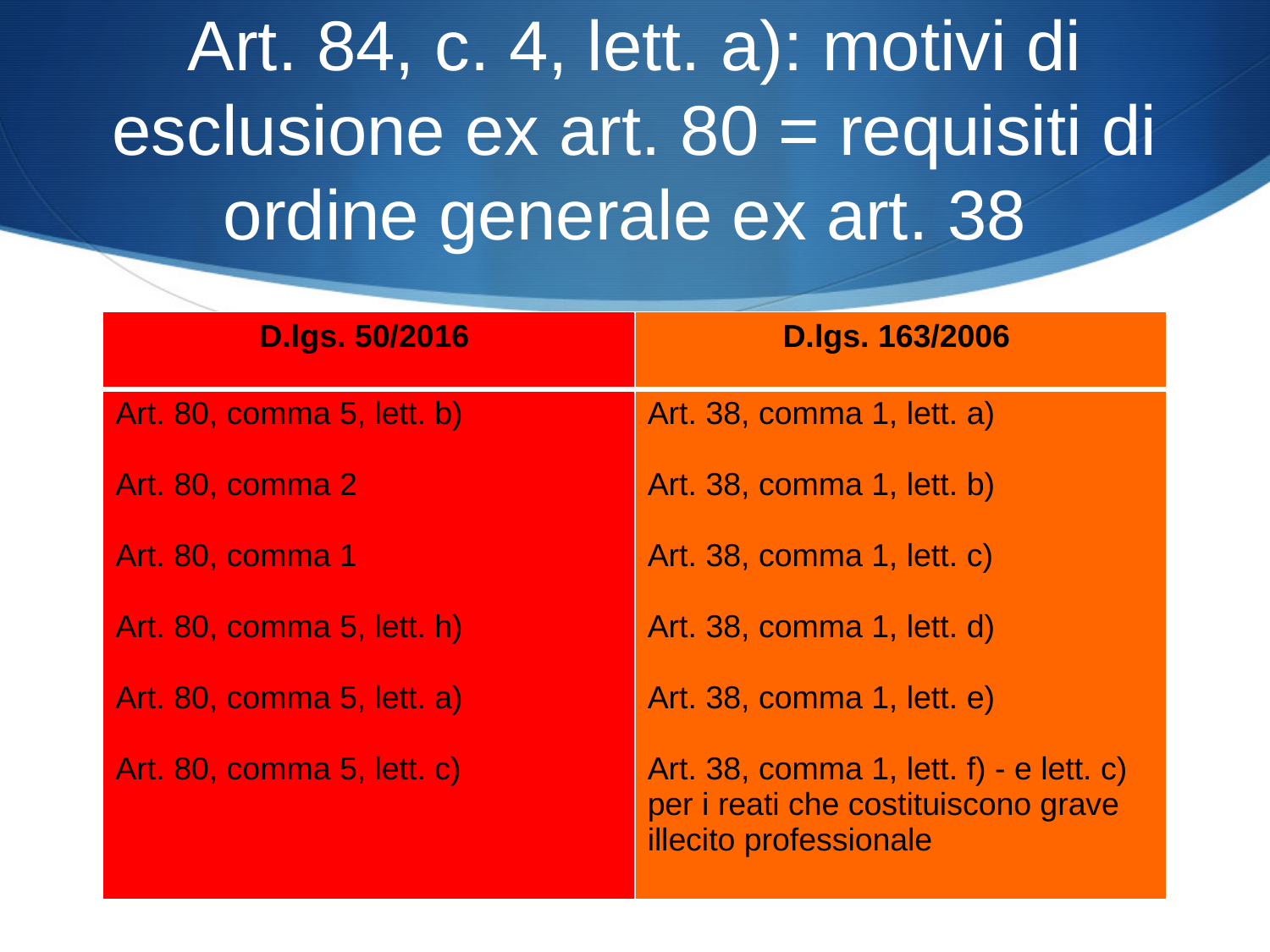

# Art. 84, c. 4, lett. a): motivi di esclusione ex art. 80 = requisiti di ordine generale ex art. 38
| D.lgs. 50/2016 | D.lgs. 163/2006 |
| --- | --- |
| Art. 80, comma 5, lett. b) Art. 80, comma 2 Art. 80, comma 1 Art. 80, comma 5, lett. h) Art. 80, comma 5, lett. a) Art. 80, comma 5, lett. c) | Art. 38, comma 1, lett. a) Art. 38, comma 1, lett. b) Art. 38, comma 1, lett. c) Art. 38, comma 1, lett. d) Art. 38, comma 1, lett. e) Art. 38, comma 1, lett. f) - e lett. c) per i reati che costituiscono grave illecito professionale |